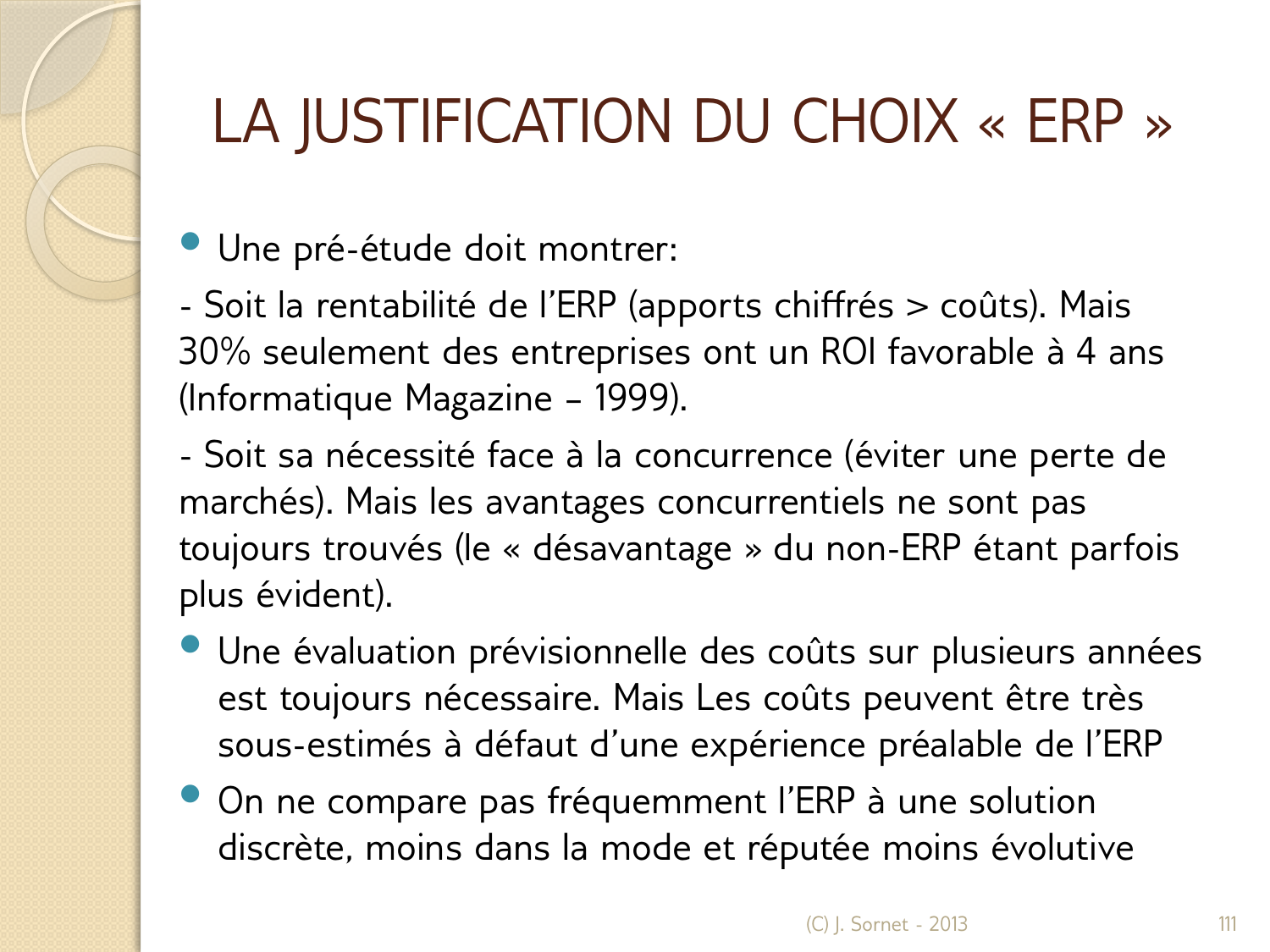

# LA JUSTIFICATION DU CHOIX « ERP »
Une pré-étude doit montrer:
- Soit la rentabilité de l’ERP (apports chiffrés > coûts). Mais 30% seulement des entreprises ont un ROI favorable à 4 ans (Informatique Magazine – 1999).
- Soit sa nécessité face à la concurrence (éviter une perte de marchés). Mais les avantages concurrentiels ne sont pas toujours trouvés (le « désavantage » du non-ERP étant parfois plus évident).
Une évaluation prévisionnelle des coûts sur plusieurs années est toujours nécessaire. Mais Les coûts peuvent être très sous-estimés à défaut d’une expérience préalable de l’ERP
On ne compare pas fréquemment l’ERP à une solution discrète, moins dans la mode et réputée moins évolutive

(C) J. Sornet - 2013
111